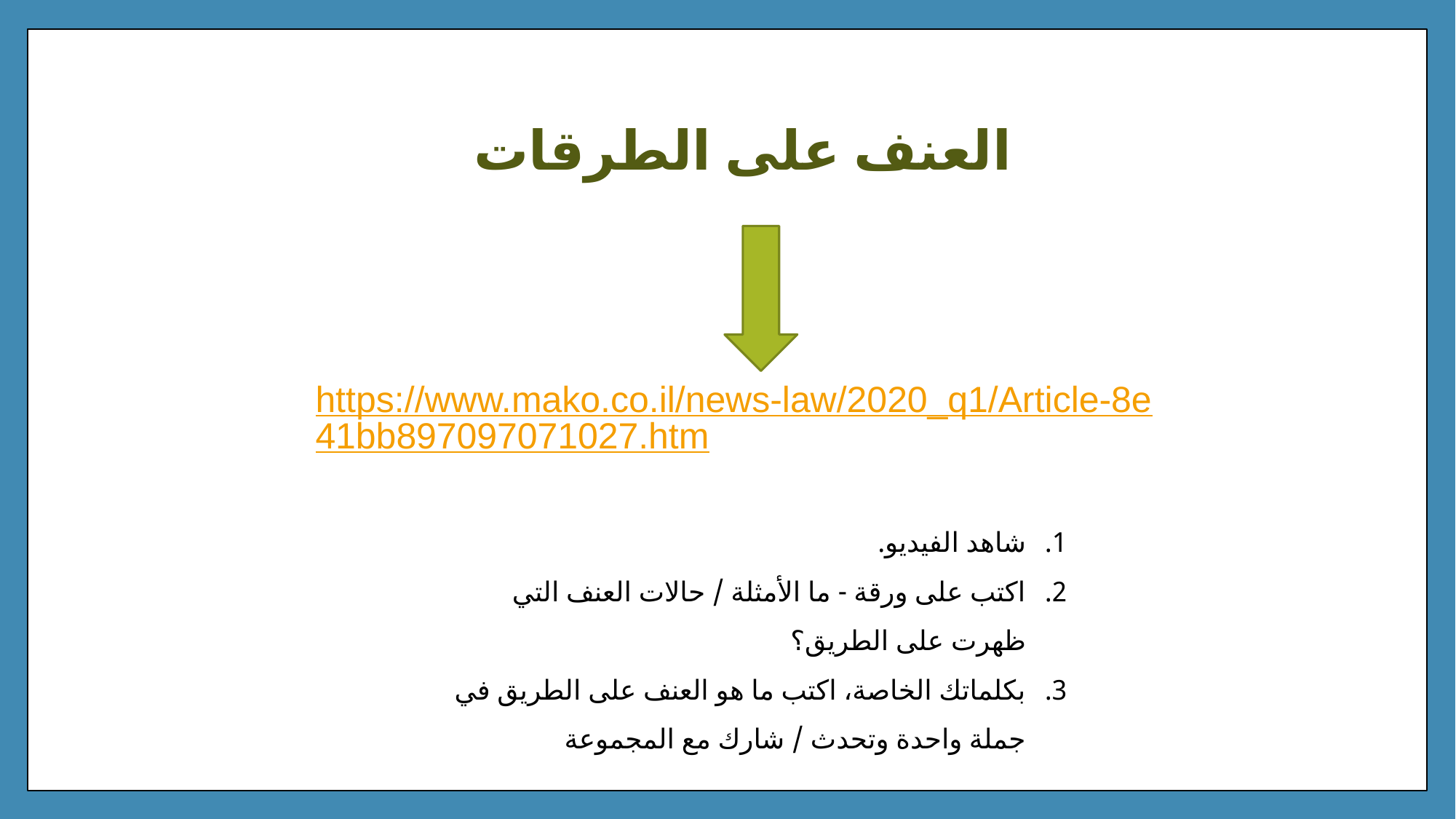

العنف على الطرقات

https://www.mako.co.il/news-law/2020_q1/Article-8e41bb897097071027.htm
شاهد الفيديو.
اكتب على ورقة - ما الأمثلة / حالات العنف التي ظهرت على الطريق؟
بكلماتك الخاصة، اكتب ما هو العنف على الطريق في جملة واحدة وتحدث / شارك مع المجموعة